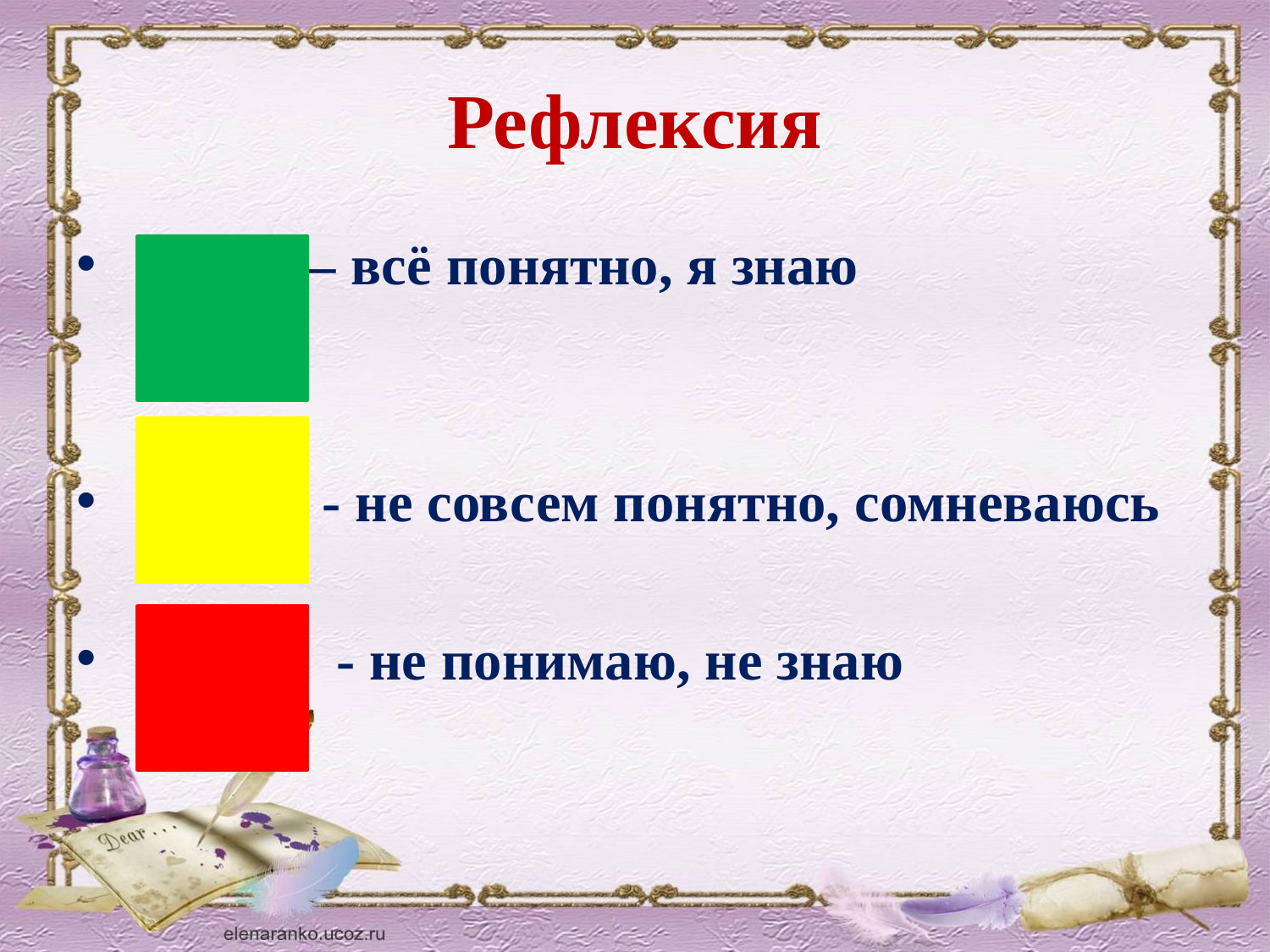

# Рефлексия
             – всё понятно, я знаю

              - не совсем понятно, сомневаюсь

               - не понимаю, не знаю